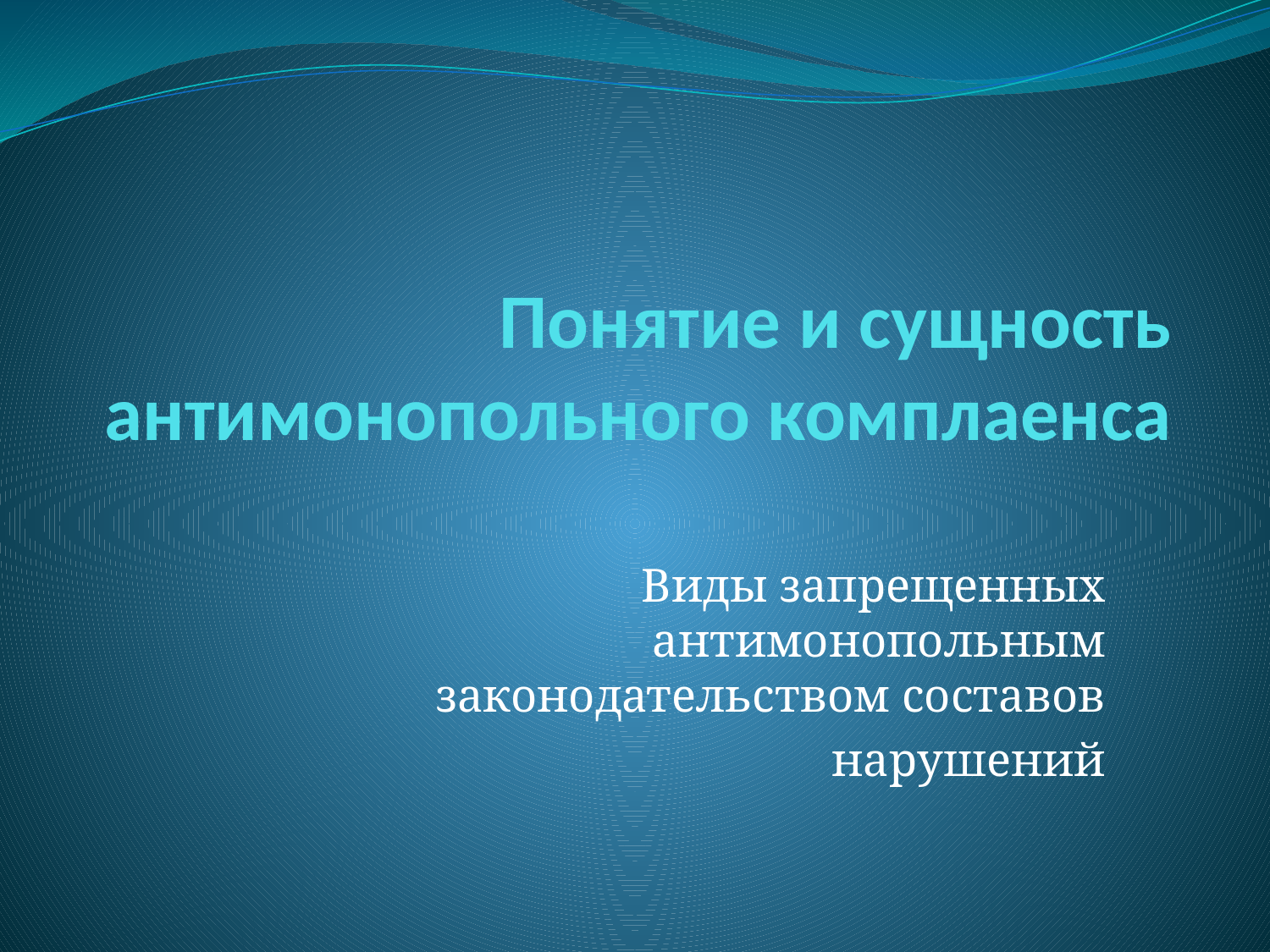

# Понятие и сущность антимонопольного комплаенса

Виды запрещенных антимонопольным законодательством составов
нарушений